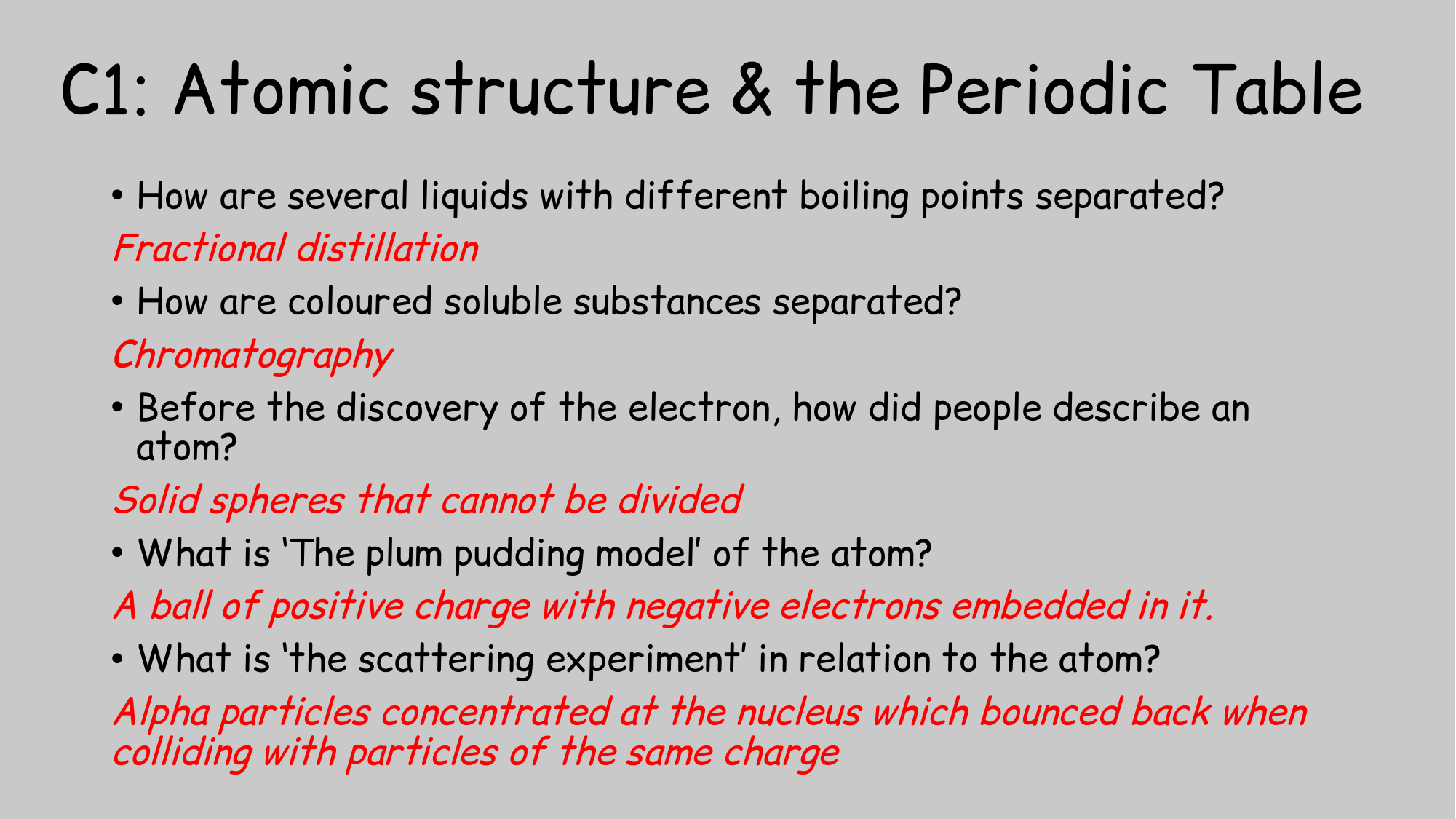

# C1: Atomic structure & the Periodic Table
How are several liquids with different boiling points separated?
Fractional distillation
How are coloured soluble substances separated?
Chromatography
Before the discovery of the electron, how did people describe an atom?
Solid spheres that cannot be divided
What is ‘The plum pudding model’ of the atom?
A ball of positive charge with negative electrons embedded in it.
What is ‘the scattering experiment’ in relation to the atom?
Alpha particles concentrated at the nucleus which bounced back when colliding with particles of the same charge